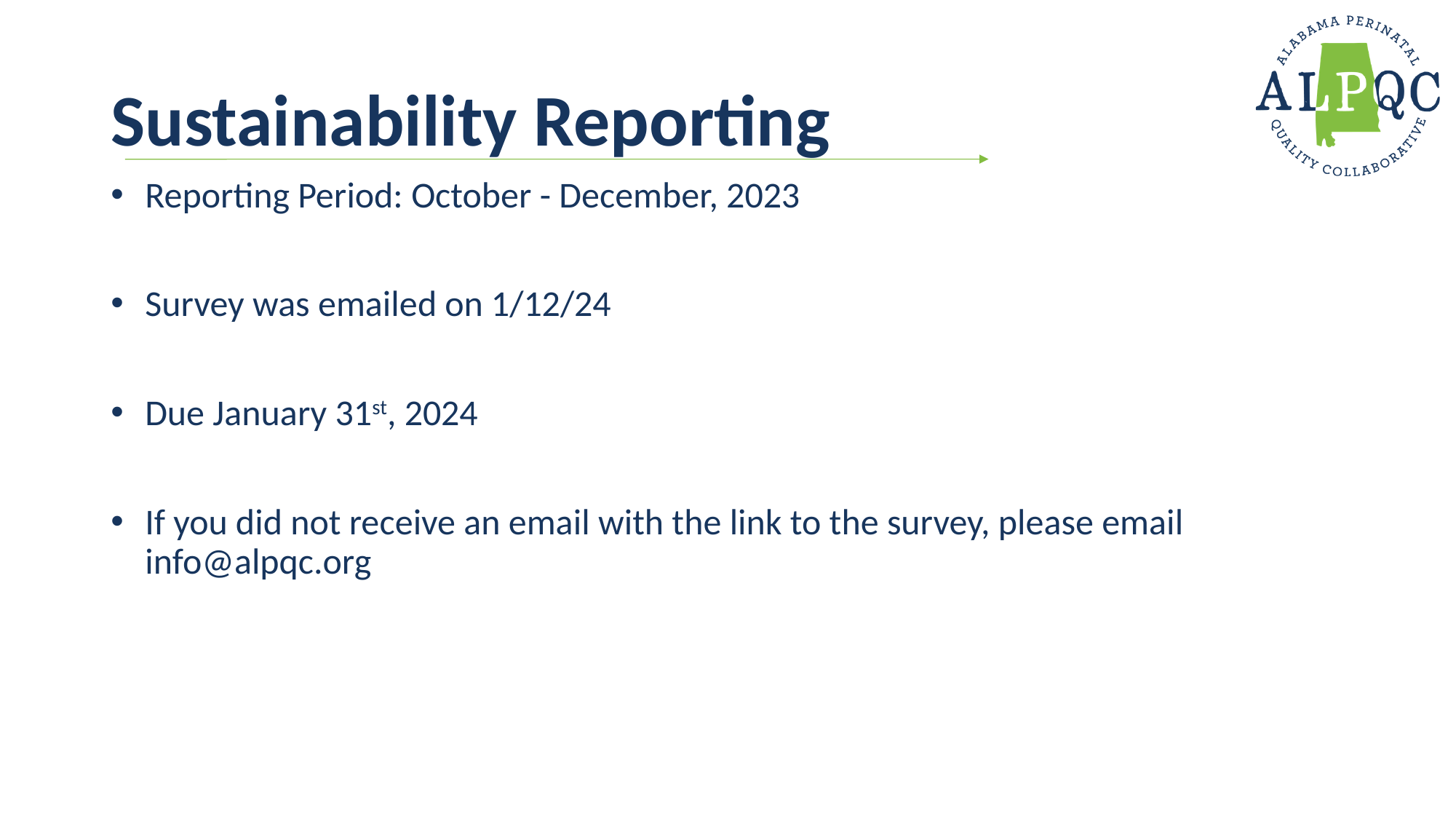

# Sustainability Reporting
Reporting Period: October - December, 2023

Survey was emailed on 1/12/24

Due January 31st, 2024

If you did not receive an email with the link to the survey, please email info@alpqc.org